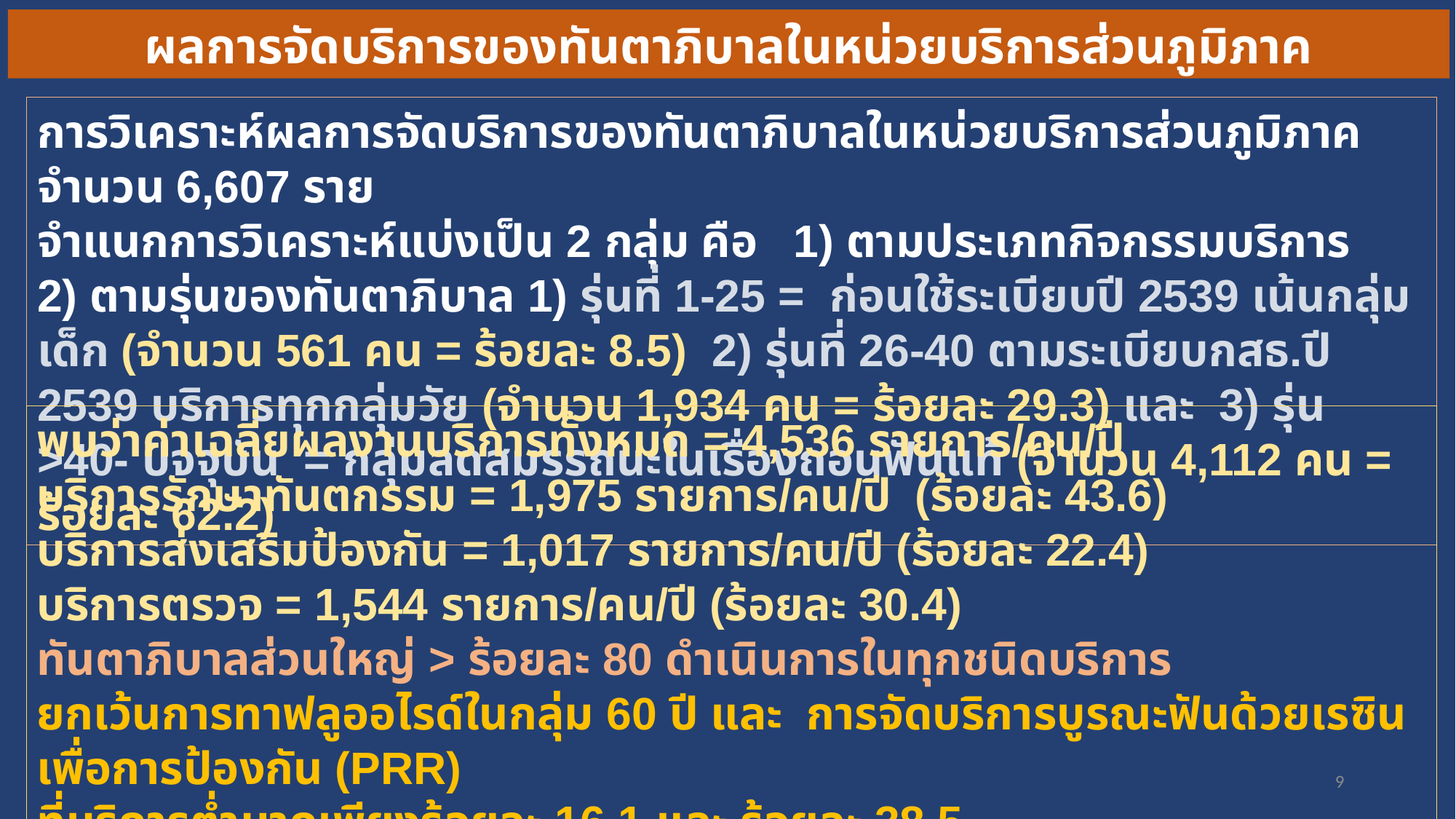

ผลการจัดบริการของทันตาภิบาลในหน่วยบริการส่วนภูมิภาค
การวิเคราะห์ผลการจัดบริการของทันตาภิบาลในหน่วยบริการส่วนภูมิภาคจำนวน 6,607 ราย
จำแนกการวิเคราะห์แบ่งเป็น 2 กลุ่ม คือ   1) ตามประเภทกิจกรรมบริการ
2) ตามรุ่นของทันตาภิบาล 1) รุ่นที่ 1-25 =  ก่อนใช้ระเบียบปี 2539 เน้นกลุ่มเด็ก (จำนวน 561 คน = ร้อยละ 8.5)  2) รุ่นที่ 26-40 ตามระเบียบกสธ.ปี 2539 บริการทุกกลุ่มวัย (จำนวน 1,934 คน = ร้อยละ 29.3) และ  3) รุ่น >40- ปัจจุบัน  = กลุ่มลดสมรรถนะในเรื่องถอนฟันแท้ (จำนวน 4,112 คน = ร้อยละ 62.2)
พบว่าค่าเฉลี่ยผลงานบริการทั้งหมด = 4,536 รายการ/คน/ปี
บริการรักษาทันตกรรม = 1,975 รายการ/คน/ปี  (ร้อยละ 43.6)
บริการส่งเสริมป้องกัน = 1,017 รายการ/คน/ปี (ร้อยละ 22.4)
บริการตรวจ = 1,544 รายการ/คน/ปี (ร้อยละ 30.4)
ทันตาภิบาลส่วนใหญ่ > ร้อยละ 80 ดำเนินการในทุกชนิดบริการ
ยกเว้นการทาฟลูออไรด์ในกลุ่ม 60 ปี และ  การจัดบริการบูรณะฟันด้วยเรซินเพื่อการป้องกัน (PRR)
ที่บริการต่ำมากเพียงร้อยละ 16.1 และ ร้อยละ 38.5
9